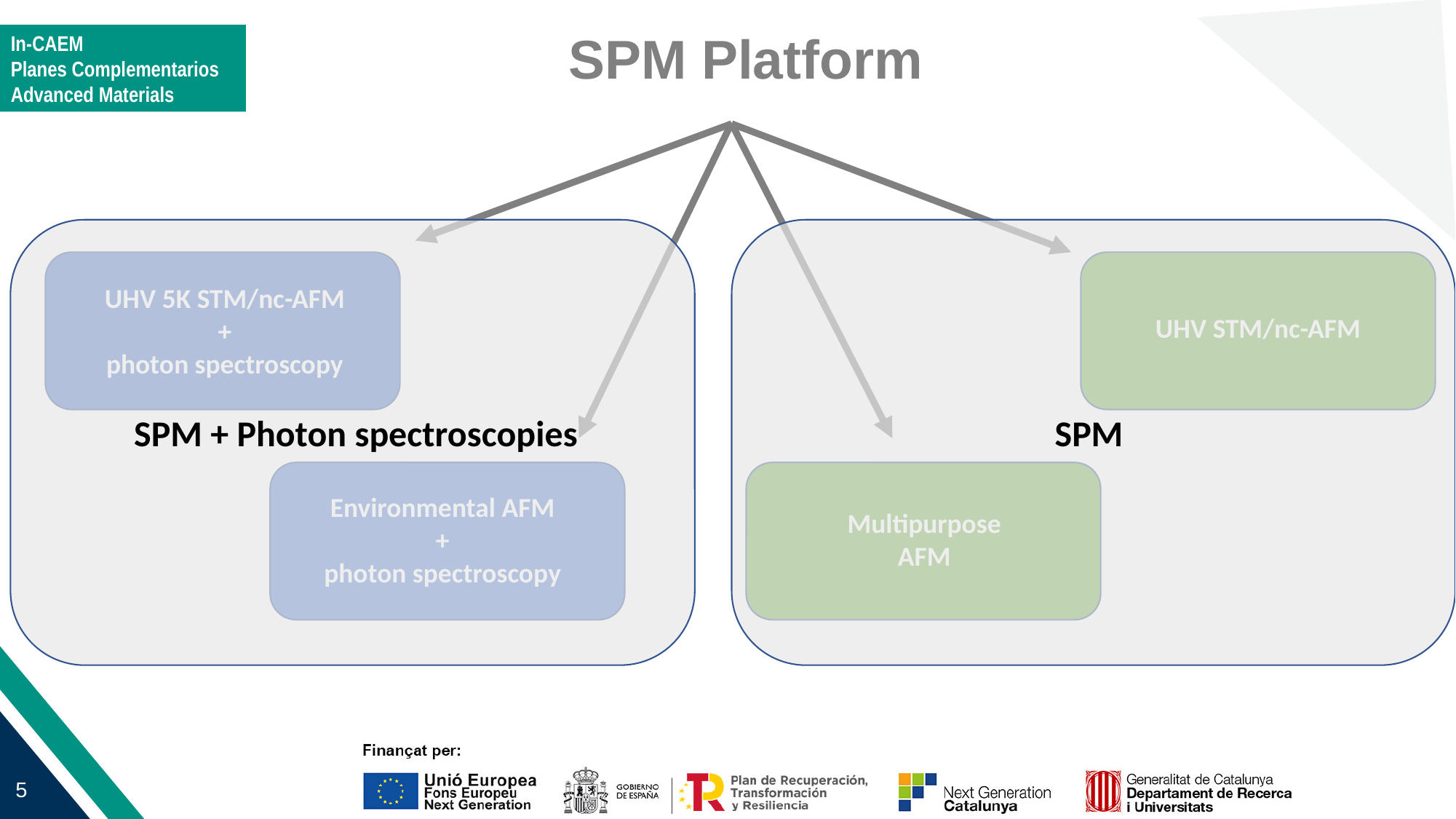

SPM Platform

UHV 5K STM/nc-AFM
+
photon spectroscopy
UHV STM/nc-AFM
SPM + Photon spectroscopies
 SPM

Environmental AFM
+
photon spectroscopy
Multipurpose
AFM